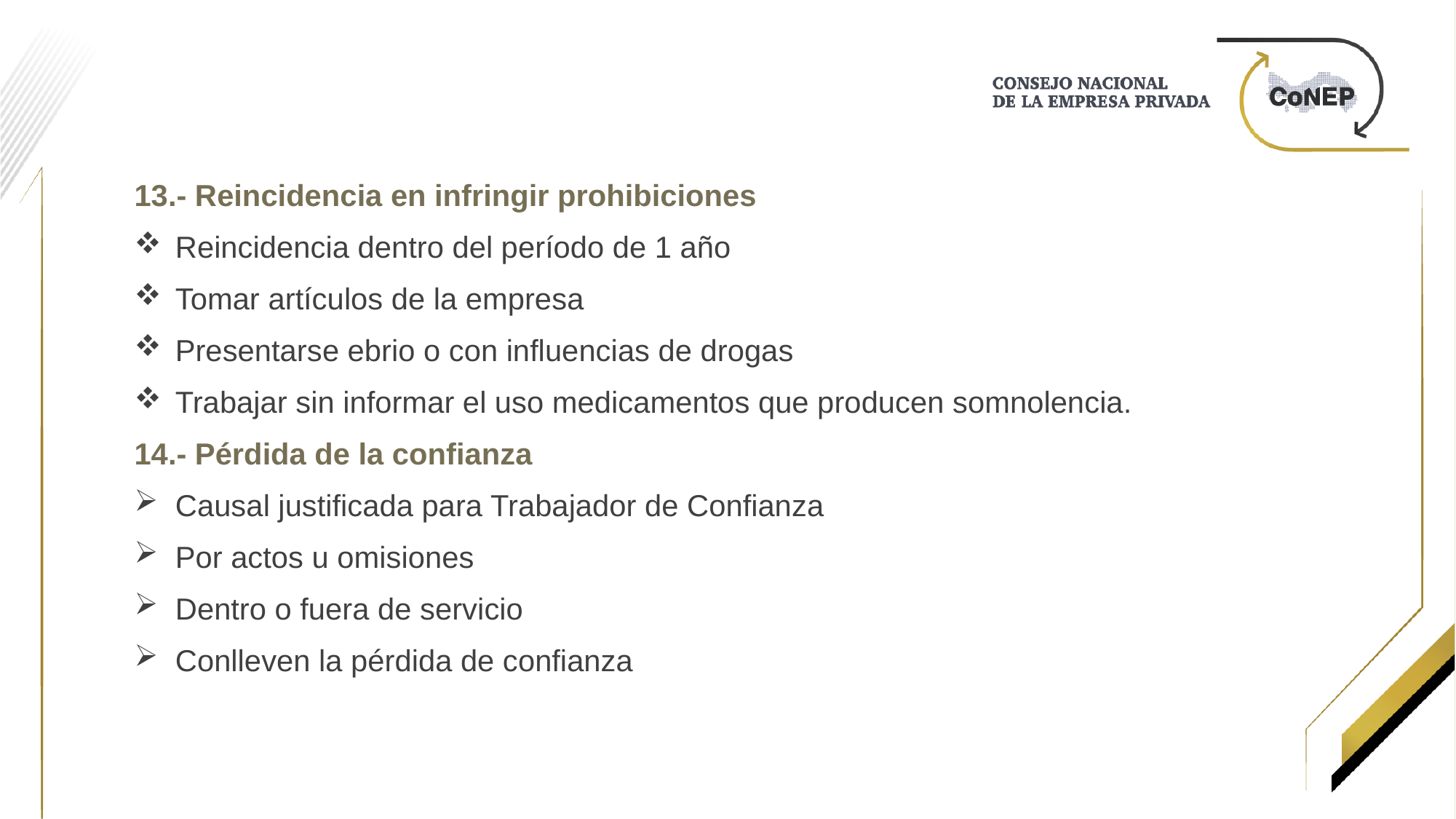

13.- Reincidencia en infringir prohibiciones
Reincidencia dentro del período de 1 año
Tomar artículos de la empresa
Presentarse ebrio o con influencias de drogas
Trabajar sin informar el uso medicamentos que producen somnolencia.
14.- Pérdida de la confianza
Causal justificada para Trabajador de Confianza
Por actos u omisiones
Dentro o fuera de servicio
Conlleven la pérdida de confianza